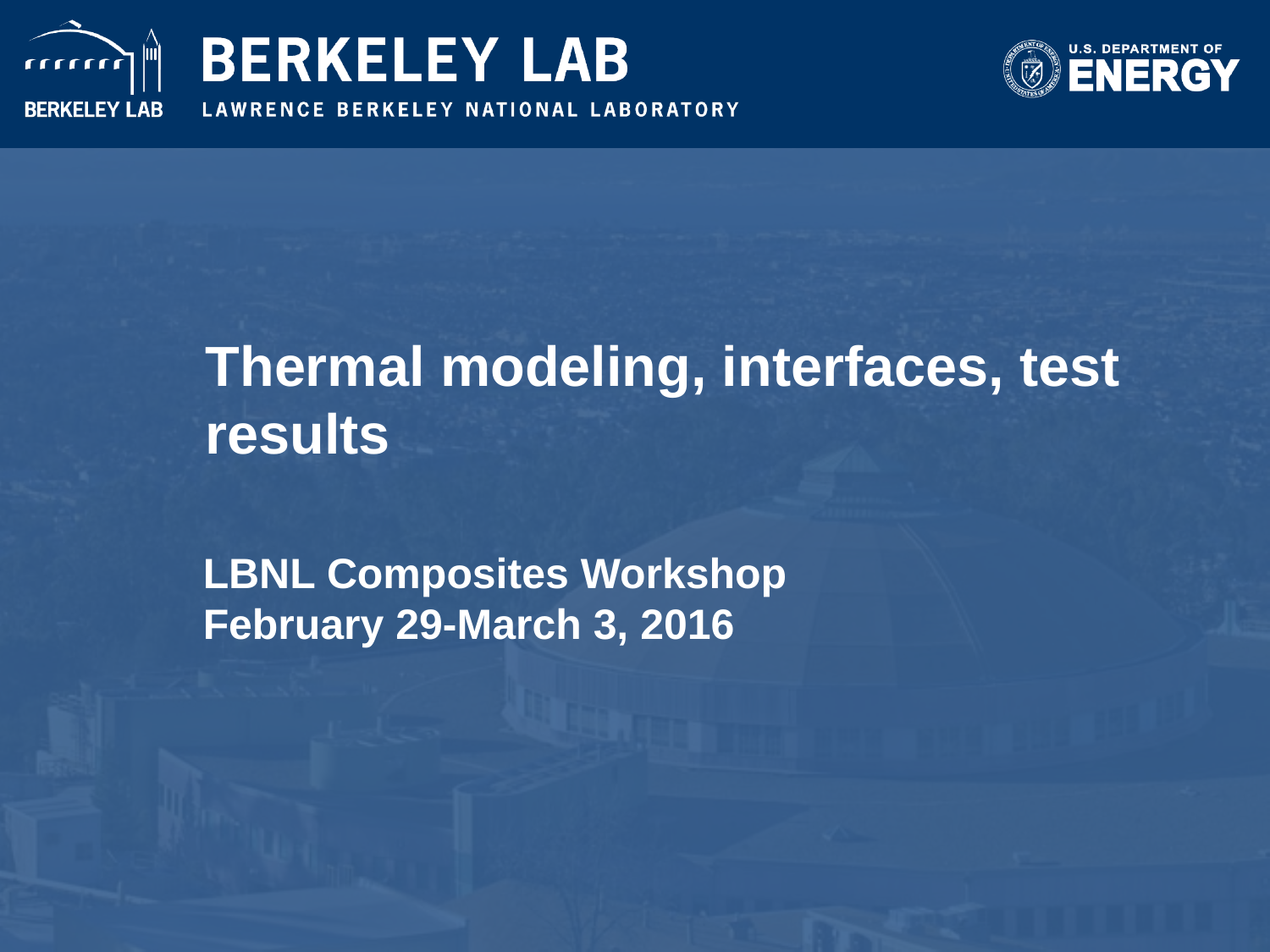

# Thermal modeling, interfaces, test results
LBNL Composites Workshop
February 29-March 3, 2016